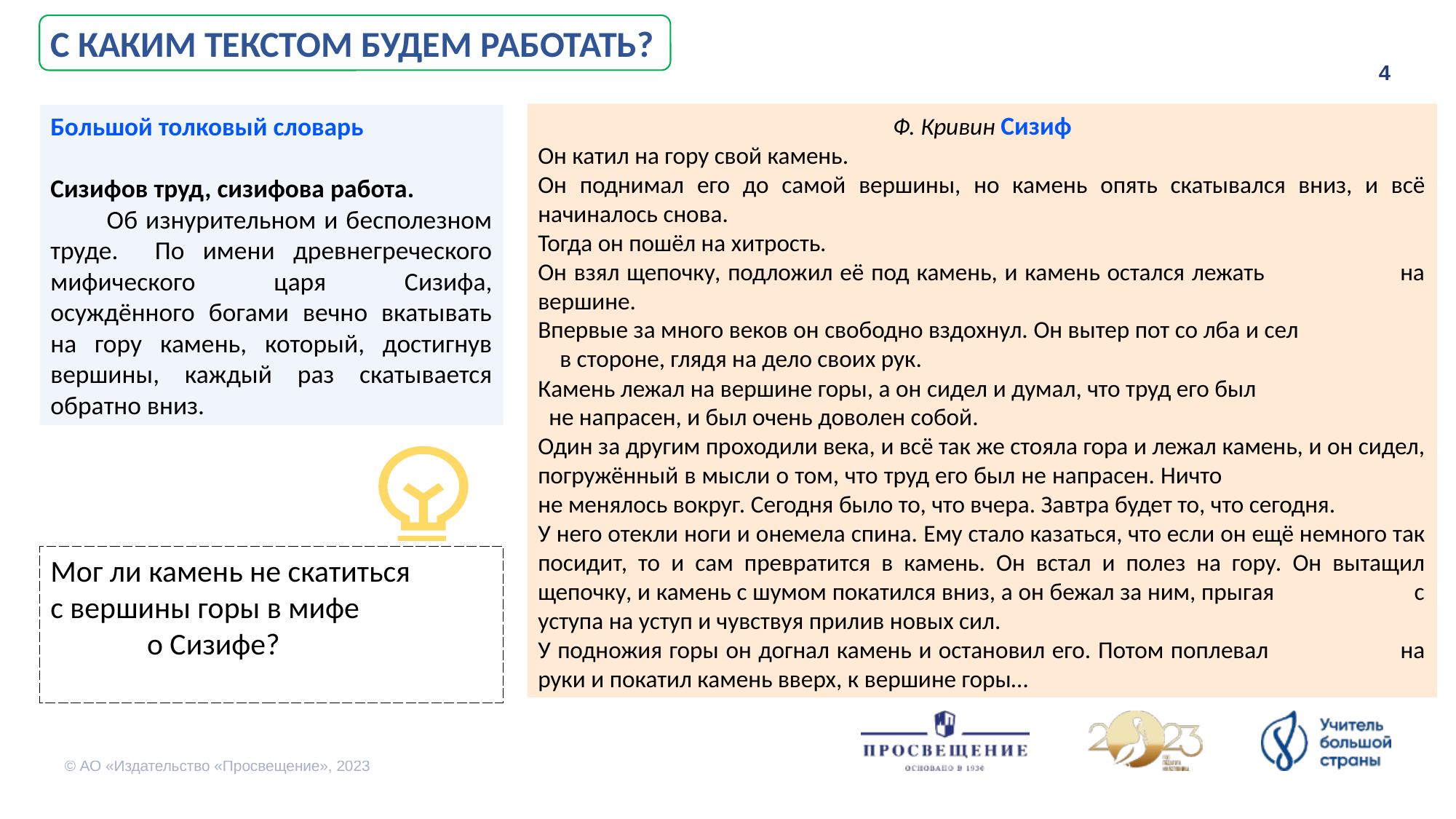

С КАКИМ ТЕКСТОМ БУДЕМ РАБОТАТЬ?
Ф. Кривин Сизиф
Он катил на гору свой камень.
Он поднимал его до самой вершины, но камень опять скатывался вниз, и всё начиналось снова.
Тогда он пошёл на хитрость.
Он взял щепочку, подложил её под камень, и камень остался лежать                   на вершине.
Впервые за много веков он свободно вздохнул. Он вытер пот со лба и сел                            в стороне, глядя на дело своих рук.
Камень лежал на вершине горы, а он сидел и думал, что труд его был                                  не напрасен, и был очень доволен собой.
Один за другим проходили века, и всё так же стояла гора и лежал камень, и он сидел, погружённый в мысли о том, что труд его был не напрасен. Ничто                                   не менялось вокруг. Сегодня было то, что вчера. Завтра будет то, что сегодня.
У него отекли ноги и онемела спина. Ему стало казаться, что если он ещё немного так посидит, то и сам превратится в камень. Он встал и полез на гору. Он вытащил щепочку, и камень с шумом покатился вниз, а он бежал за ним, прыгая                         с уступа на уступ и чувствуя прилив новых сил.
У подножия горы он догнал камень и остановил его. Потом поплевал                   на руки и покатил камень вверх, к вершине горы…
Большой толковый словарь

Сизифов труд, сизифова работа.                     Об изнурительном и бесполезном труде.  По имени древнегреческого мифического царя Сизифа, осуждённого богами вечно вкатывать на гору камень, который, достигнув вершины, каждый раз скатывается обратно вниз.

Мог ли камень не скатиться
с вершины горы в мифе                                  о Сизифе?

© АО «Издательство «Просвещение», 2023